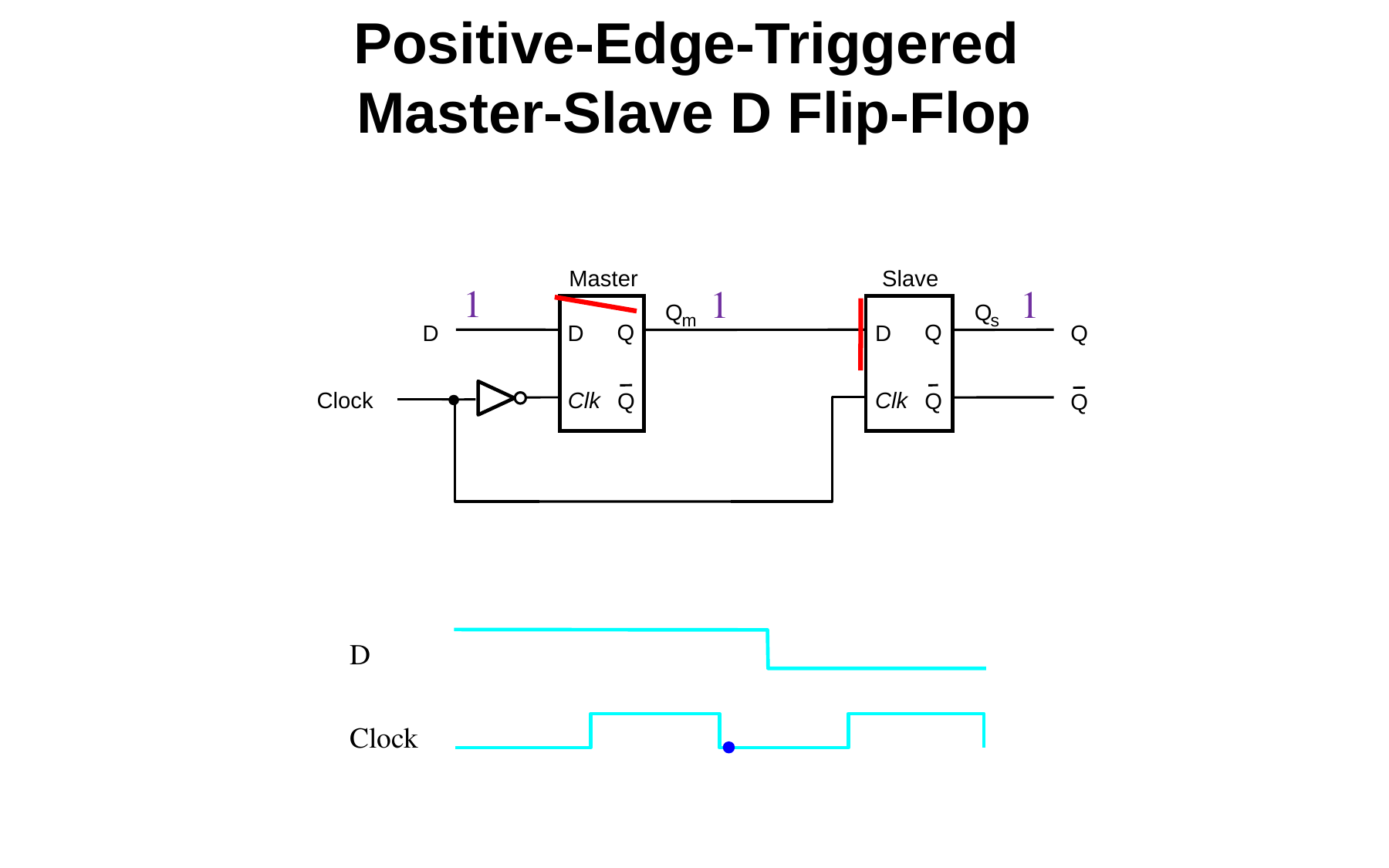

Positive-Edge-Triggered
Master-Slave D Flip-Flop
Master
Slave

Q
Q
m
s
Q
Q
D
D
Q
D

Clk
Clk
Clock
Q
Q

Q

1
1
1

D
Clock